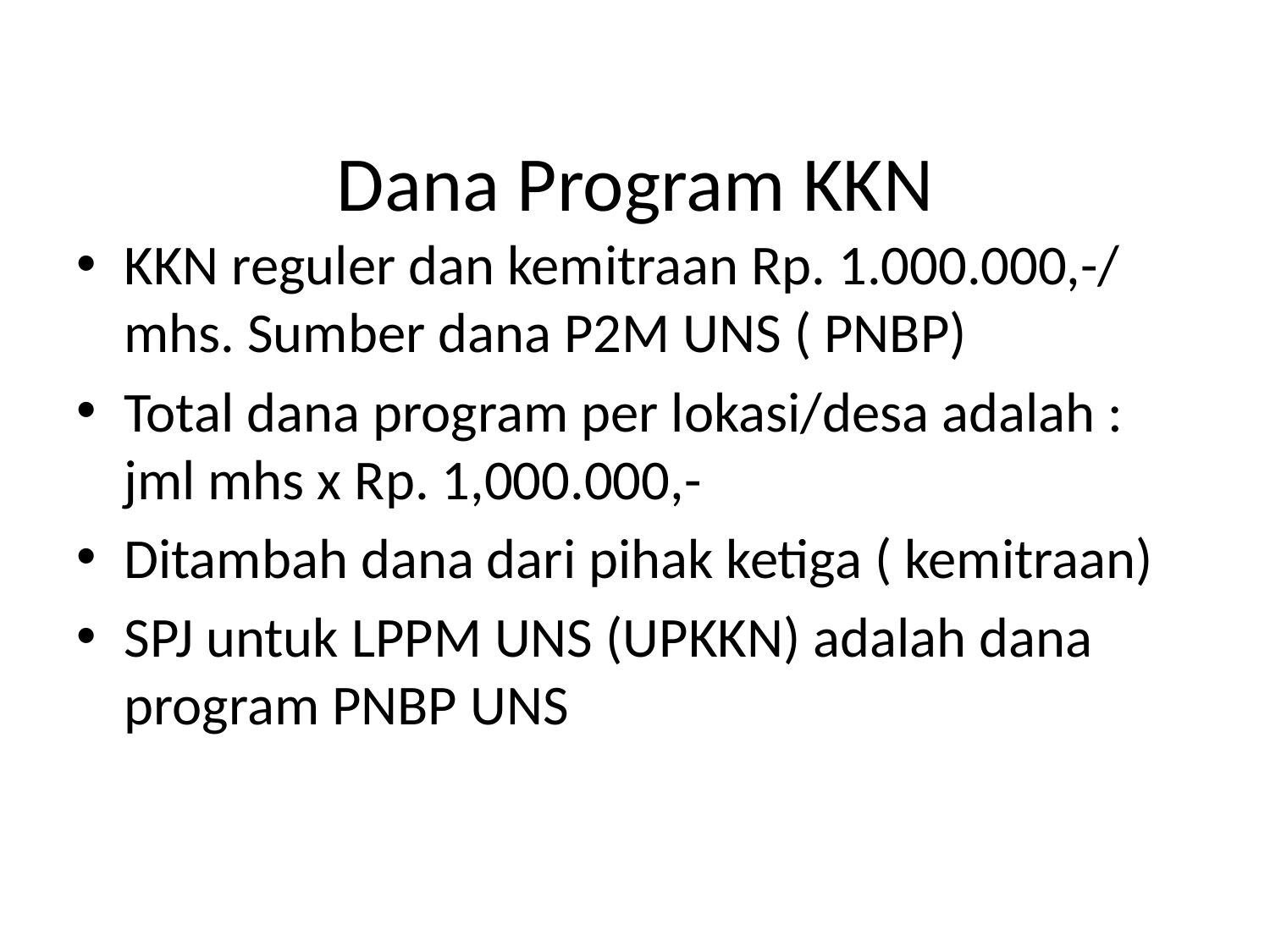

# Dana Program KKN
KKN reguler dan kemitraan Rp. 1.000.000,-/ mhs. Sumber dana P2M UNS ( PNBP)
Total dana program per lokasi/desa adalah : jml mhs x Rp. 1,000.000,-
Ditambah dana dari pihak ketiga ( kemitraan)
SPJ untuk LPPM UNS (UPKKN) adalah dana program PNBP UNS